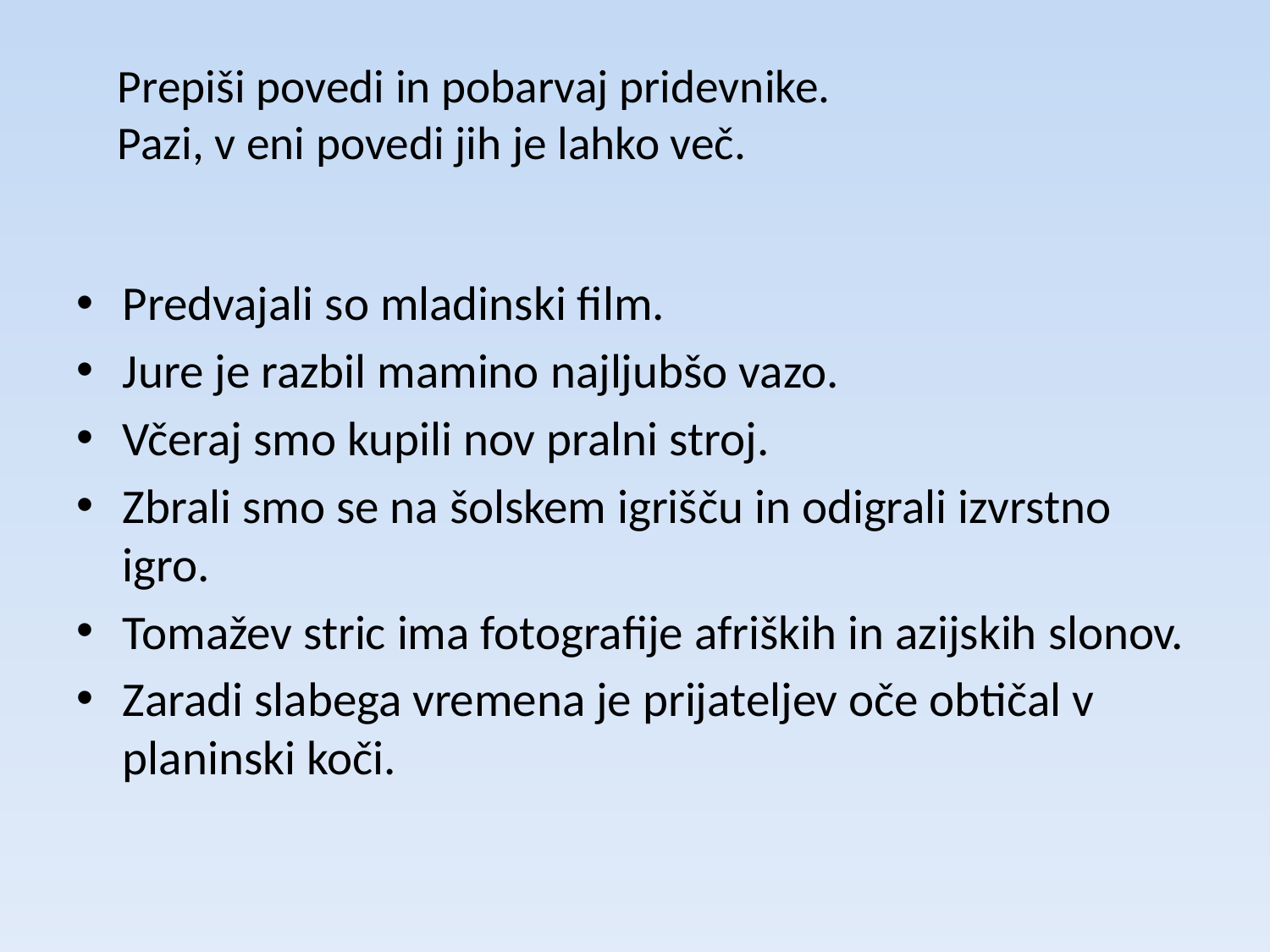

# Prepiši povedi in pobarvaj pridevnike. Pazi, v eni povedi jih je lahko več.
Predvajali so mladinski film.
Jure je razbil mamino najljubšo vazo.
Včeraj smo kupili nov pralni stroj.
Zbrali smo se na šolskem igrišču in odigrali izvrstno igro.
Tomažev stric ima fotografije afriških in azijskih slonov.
Zaradi slabega vremena je prijateljev oče obtičal v planinski koči.